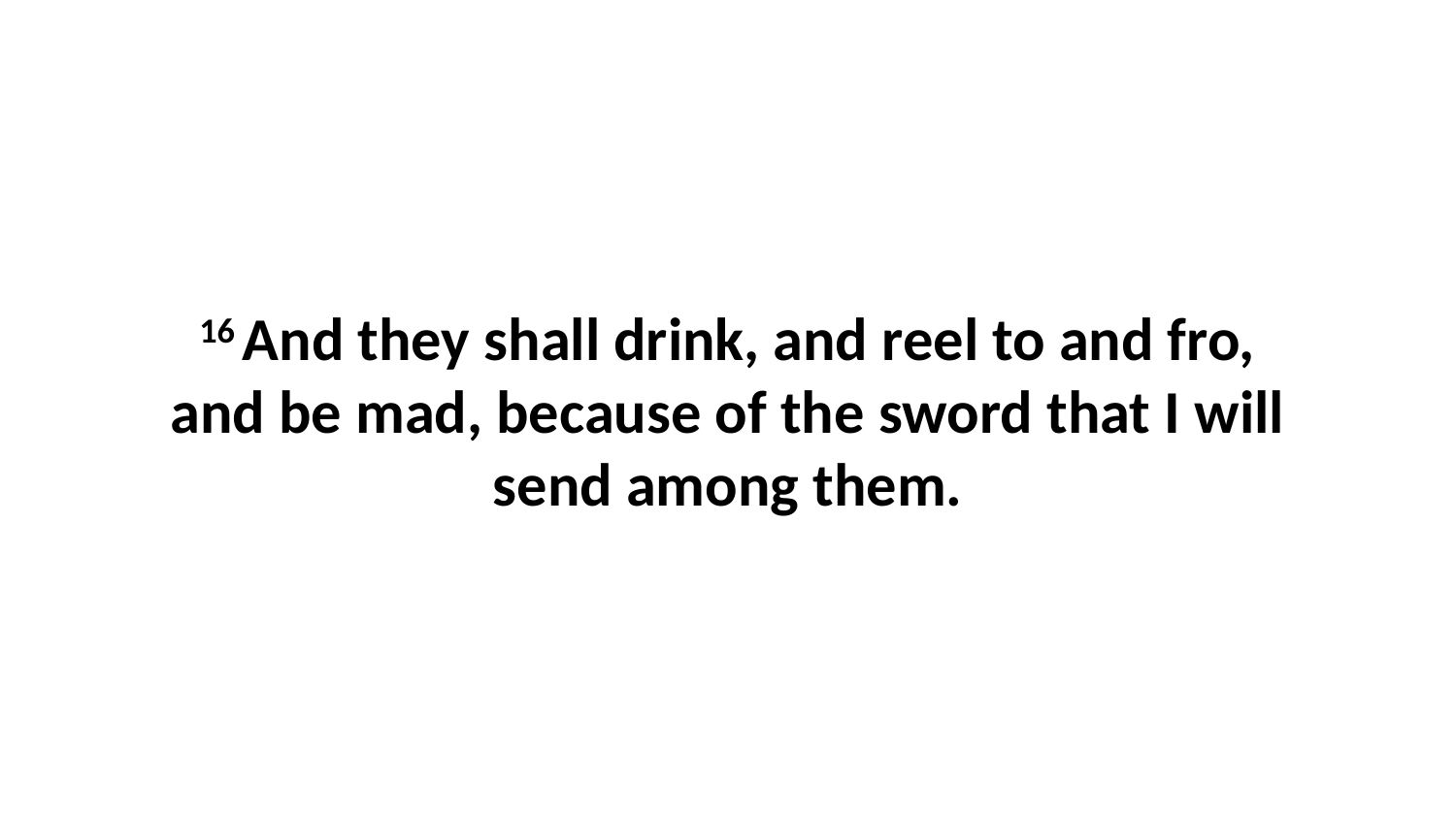

16 And they shall drink, and reel to and fro, and be mad, because of the sword that I will send among them.